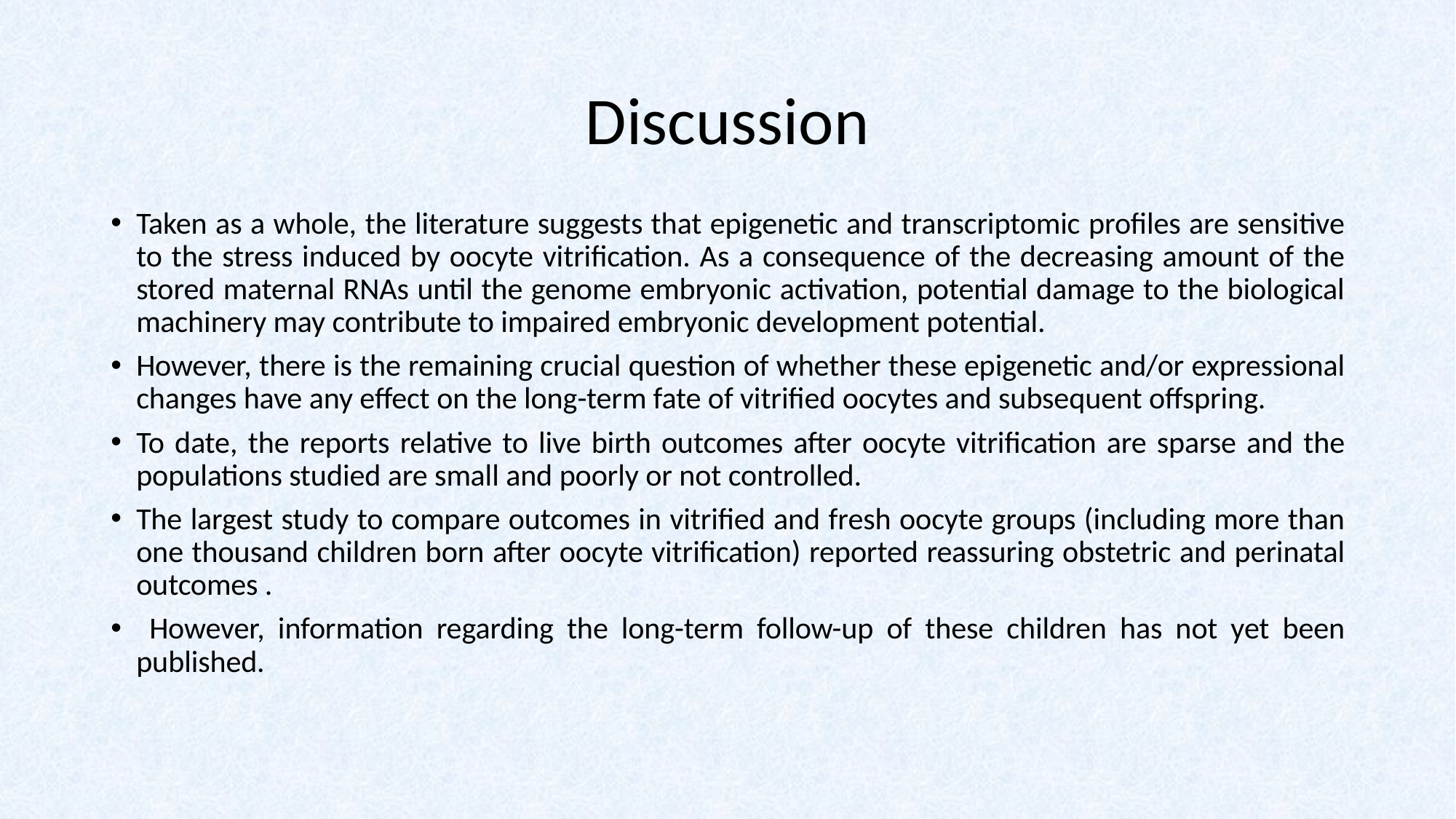

# Discussion
Taken as a whole, the literature suggests that epigenetic and transcriptomic profiles are sensitive to the stress induced by oocyte vitrification. As a consequence of the decreasing amount of the stored maternal RNAs until the genome embryonic activation, potential damage to the biological machinery may contribute to impaired embryonic development potential.
However, there is the remaining crucial question of whether these epigenetic and/or expressional changes have any effect on the long-term fate of vitrified oocytes and subsequent offspring.
To date, the reports relative to live birth outcomes after oocyte vitrification are sparse and the populations studied are small and poorly or not controlled.
The largest study to compare outcomes in vitrified and fresh oocyte groups (including more than one thousand children born after oocyte vitrification) reported reassuring obstetric and perinatal outcomes .
 However, information regarding the long-term follow-up of these children has not yet been published.